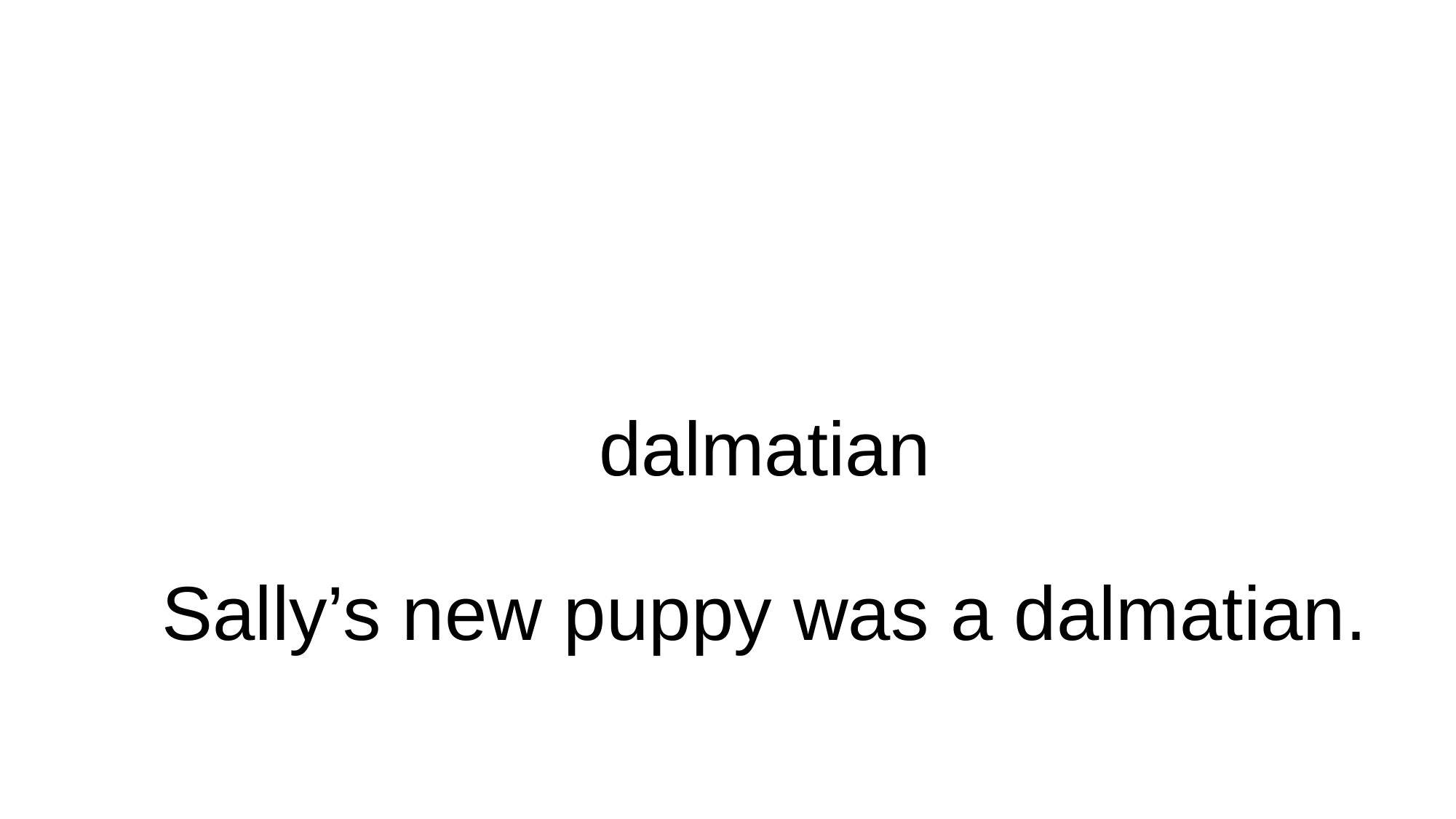

# dalmatian Sally’s new puppy was a dalmatian.